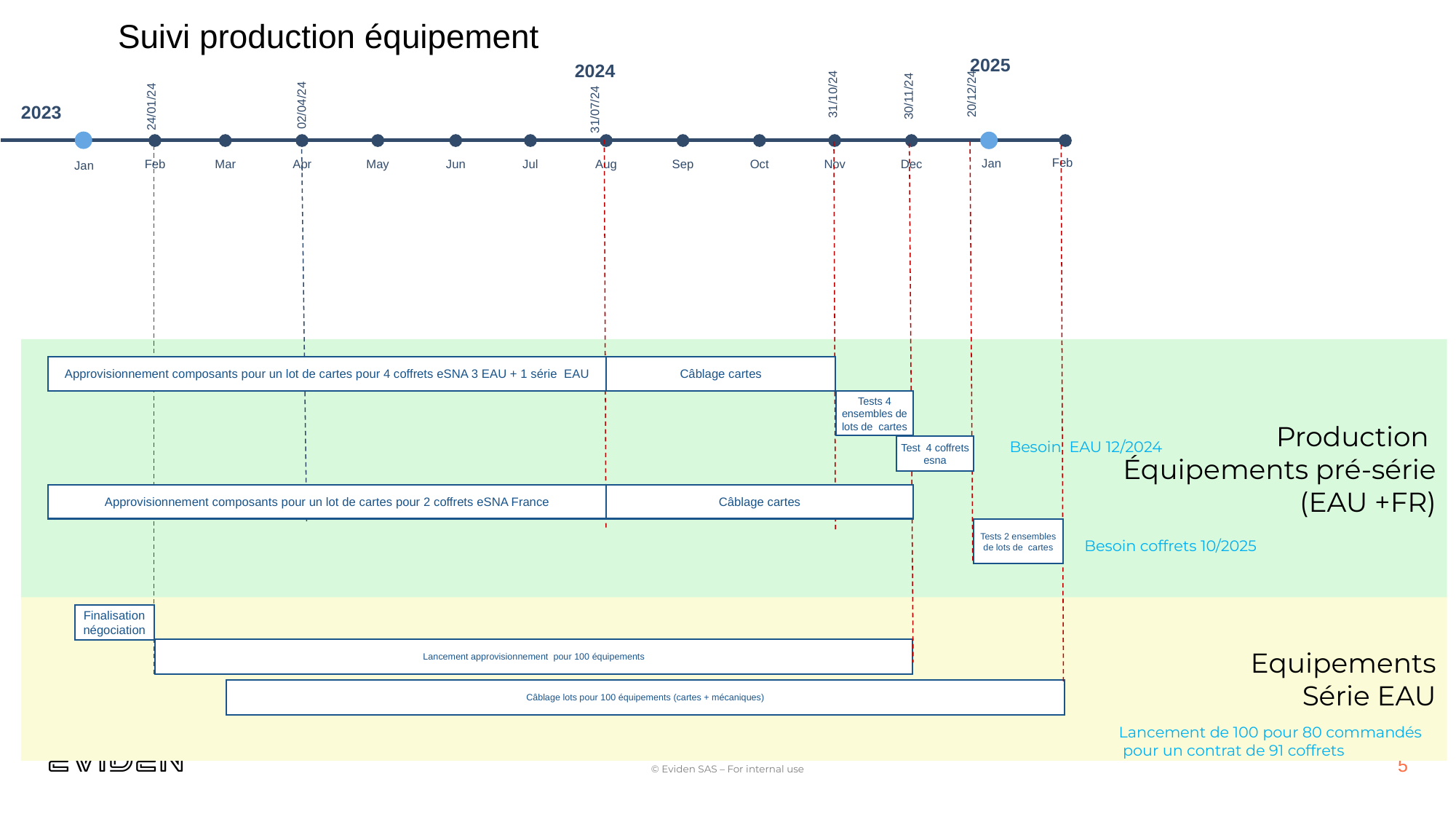

# Suivi production équipement
2025
2024
20/12/24
31/10/24
30/11/24
02/04/24
24/01/24
31/07/24
2023

Feb
Jan
Feb
Mar
Apr
May
Jun
Jul
Aug
Sep
Oct
Nov
Dec
Jan
Production
Équipements pré-série
(EAU +FR)
Approvisionnement composants pour un lot de cartes pour 4 coffrets eSNA 3 EAU + 1 série  EAU
Câblage cartes
Tests 4 ensembles de lots de  cartes
Besoin  EAU 12/2024
Test  4 coffrets esna
Approvisionnement composants pour un lot de cartes pour 2 coffrets eSNA France
Câblage cartes
Tests 2 ensembles de lots de  cartes
Besoin coffrets 10/2025
Equipements
Série EAU
Finalisation négociation
Lancement approvisionnement  pour 100 équipements
Câblage lots pour 100 équipements (cartes + mécaniques)
Lancement de 100 pour 80 commandés
 pour un contrat de 91 coffrets